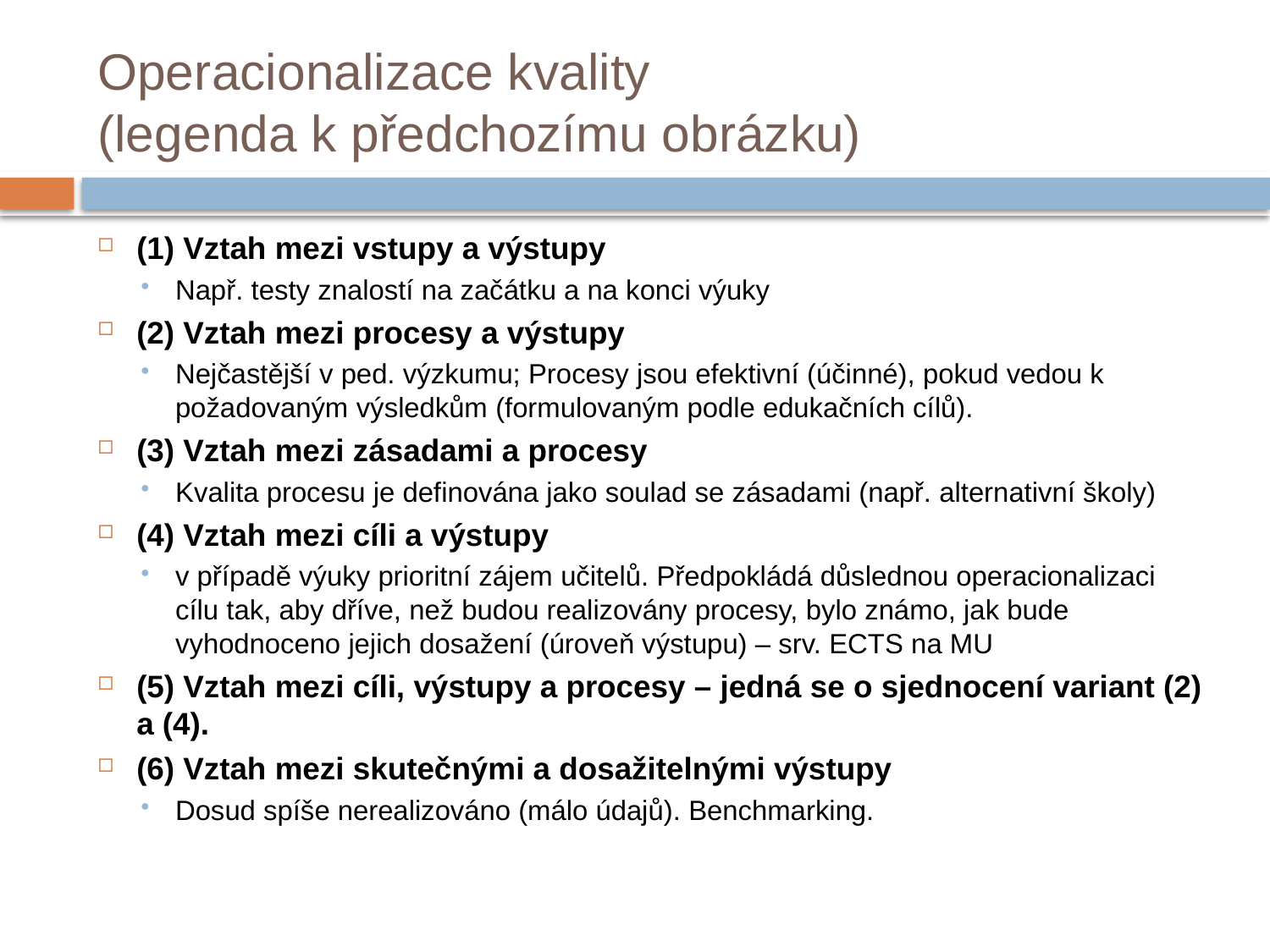

# Operacionalizace kvality (legenda k předchozímu obrázku)
(1) Vztah mezi vstupy a výstupy
Např. testy znalostí na začátku a na konci výuky
(2) Vztah mezi procesy a výstupy
Nejčastější v ped. výzkumu; Procesy jsou efektivní (účinné), pokud vedou k požadovaným výsledkům (formulovaným podle edukačních cílů).
(3) Vztah mezi zásadami a procesy
Kvalita procesu je definována jako soulad se zásadami (např. alternativní školy)
(4) Vztah mezi cíli a výstupy
v případě výuky prioritní zájem učitelů. Předpokládá důslednou operacionalizaci cílu tak, aby dříve, než budou realizovány procesy, bylo známo, jak bude vyhodnoceno jejich dosažení (úroveň výstupu) – srv. ECTS na MU
(5) Vztah mezi cíli, výstupy a procesy – jedná se o sjednocení variant (2) a (4).
(6) Vztah mezi skutečnými a dosažitelnými výstupy
Dosud spíše nerealizováno (málo údajů). Benchmarking.